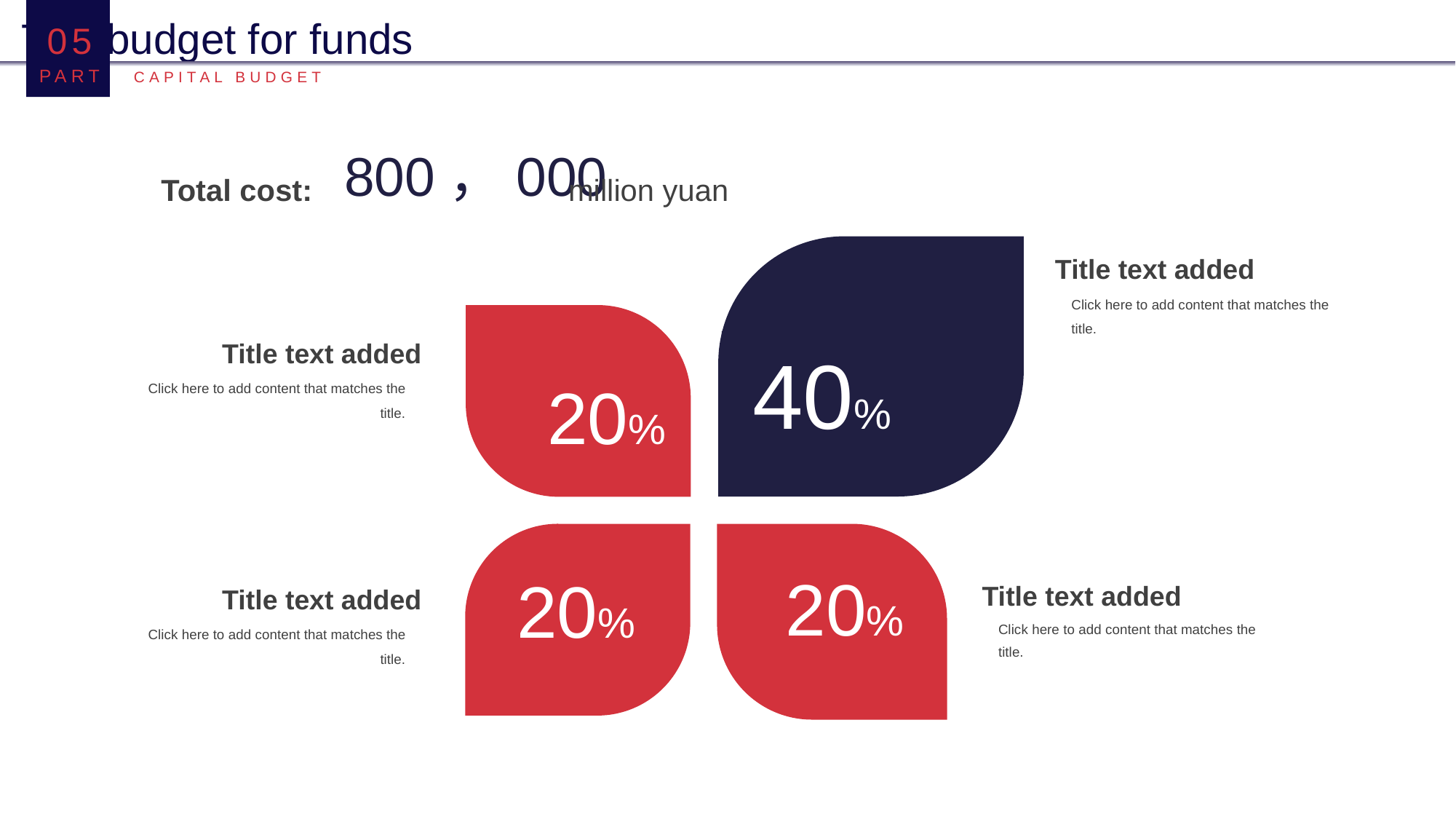

05
PART
The budget for funds
CAPITAL BUDGET

800，000
Total cost:
million yuan

40%
Title text added
Click here to add content that matches the title.

20%
Title text added
Click here to add content that matches the title.

20%

20%
Title text added
Click here to add content that matches the title.
Title text added
Click here to add content that matches the title.